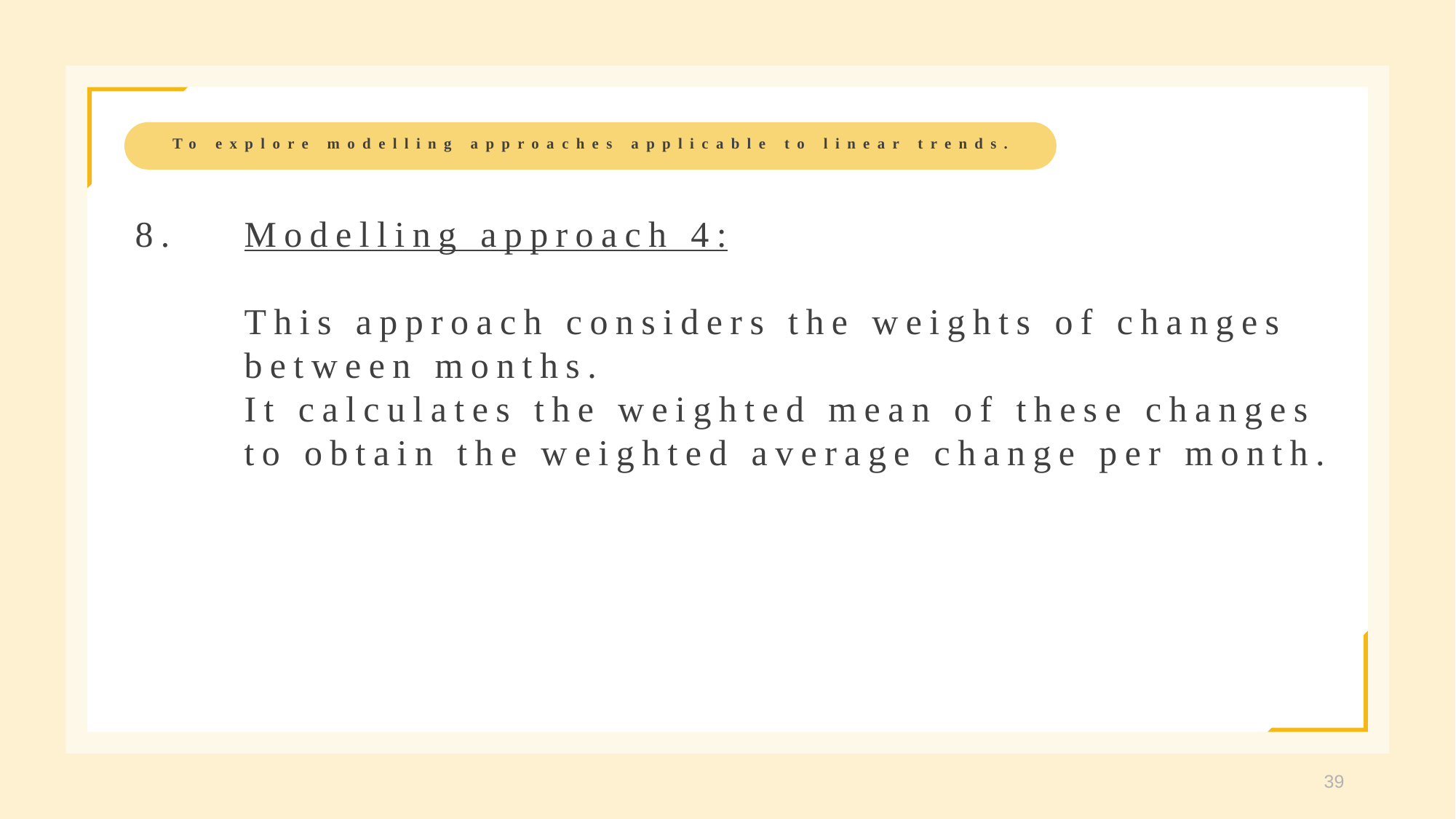

To explore modelling approaches applicable to linear trends.
8.	Modelling approach 4:

	This approach considers the weights of changes
 	between months.
	It calculates the weighted mean of these changes
 	to obtain the weighted average change per month.

39